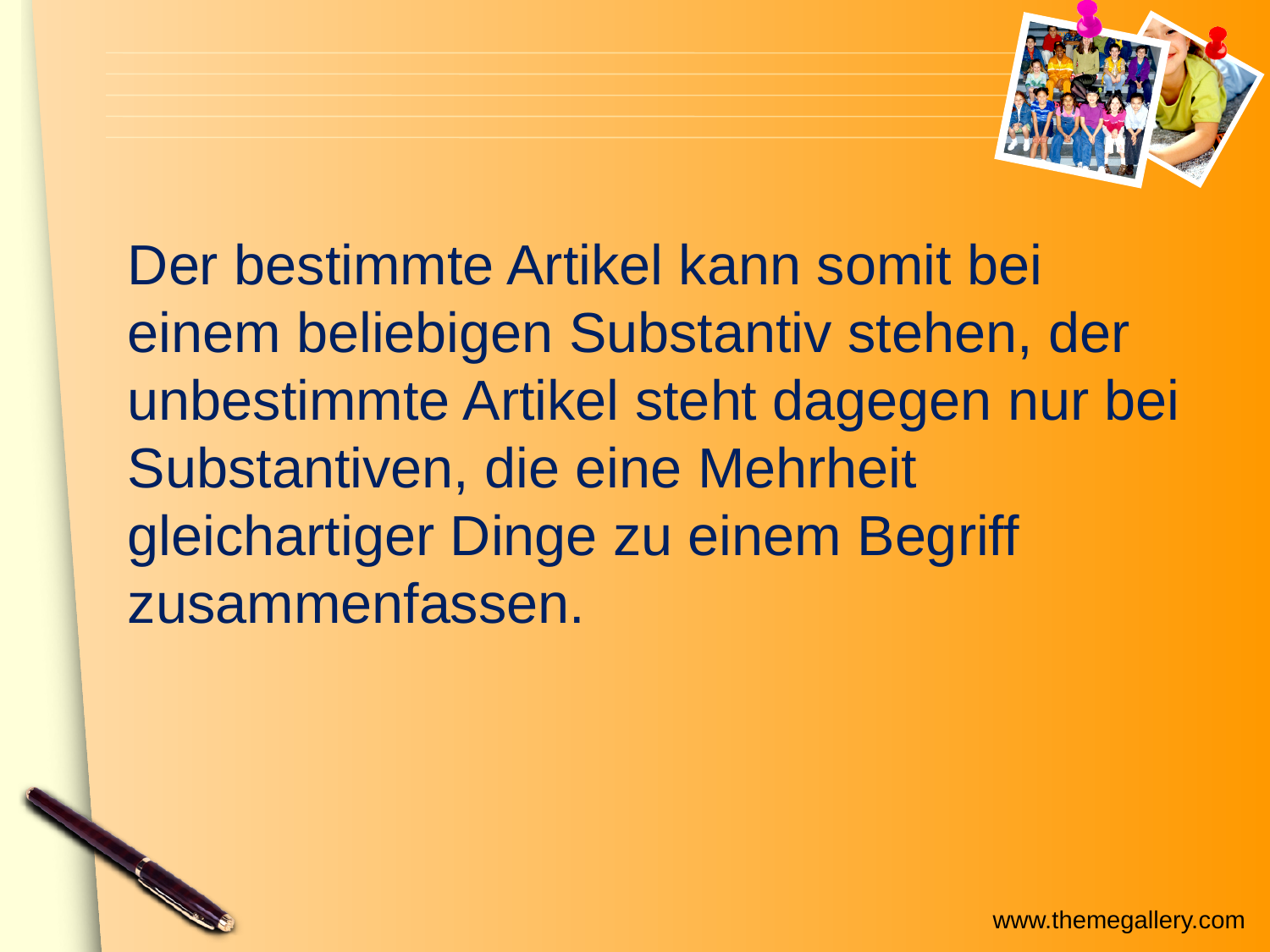

Der bestimmte Artikel kann somit bei einem beliebigen Substantiv stehen, der unbestimmte Artikel steht dagegen nur bei Substantiven, die eine Mehrheit gleichartiger Dinge zu einem Begriff zusammenfassen.